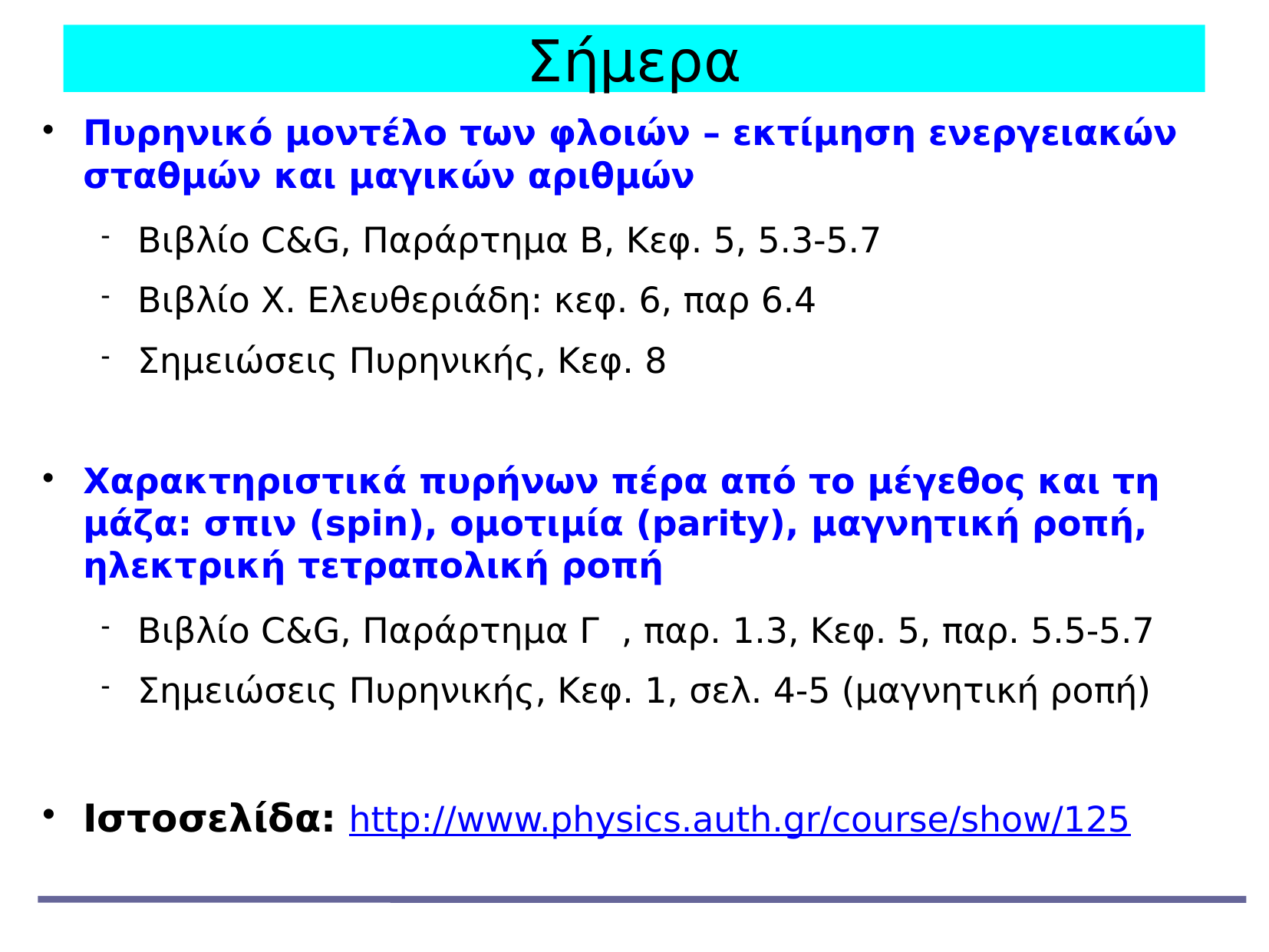

Σήμερα
Πυρηνικό μοντέλο των φλοιών – εκτίμηση ενεργειακών σταθμών και μαγικών αριθμών
Βιβλίο C&G, Παράρτημα Β, Κεφ. 5, 5.3-5.7
Βιβλίο Χ. Ελευθεριάδη: κεφ. 6, παρ 6.4
Σημειώσεις Πυρηνικής, Κεφ. 8

Χαρακτηριστικά πυρήνων πέρα από το μέγεθος και τη μάζα: σπιν (spin), ομοτιμία (parity), μαγνητική ροπή, ηλεκτρική τετραπολική ροπή
Βιβλίο C&G, Παράρτημα Γ  , παρ. 1.3, Κεφ. 5, παρ. 5.5-5.7
Σημειώσεις Πυρηνικής, Κεφ. 1, σελ. 4-5 (μαγνητική ροπή)

Ιστοσελίδα: http://www.physics.auth.gr/course/show/125